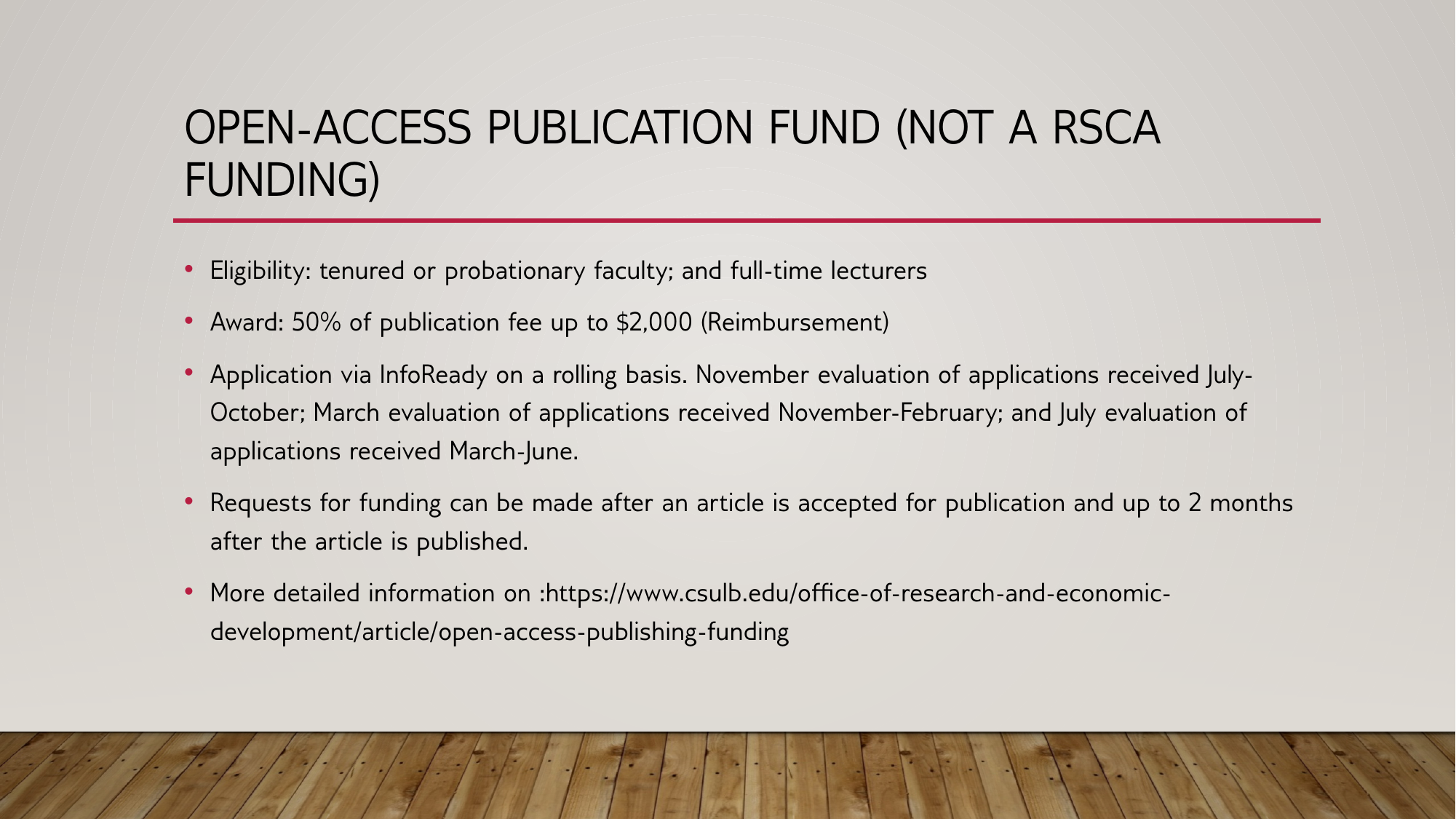

# OPEN-ACCESS publication fund (Not a RSCA Funding)
Eligibility: tenured or probationary faculty; and full-time lecturers
Award: 50% of publication fee up to $2,000 (Reimbursement)
Application via InfoReady on a rolling basis. November evaluation of applications received July-October; March evaluation of applications received November-February; and July evaluation of applications received March-June.
Requests for funding can be made after an article is accepted for publication and up to 2 months after the article is published.
More detailed information on :https://www.csulb.edu/office-of-research-and-economic-development/article/open-access-publishing-funding